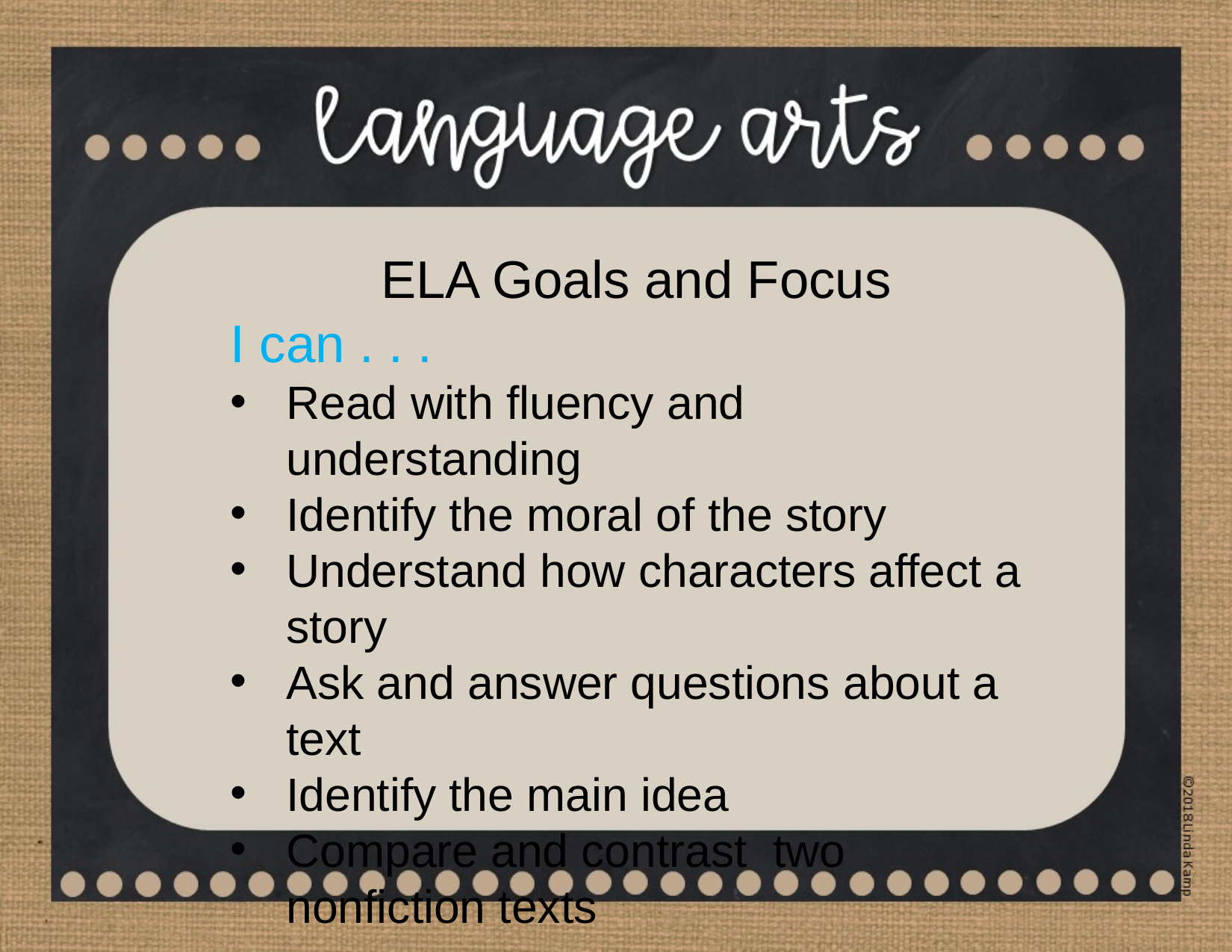

ELA Goals and Focus
I can . . .
Read with fluency and understanding
Identify the moral of the story
Understand how characters affect a story
Ask and answer questions about a text
Identify the main idea
Compare and contrast  two nonfiction texts